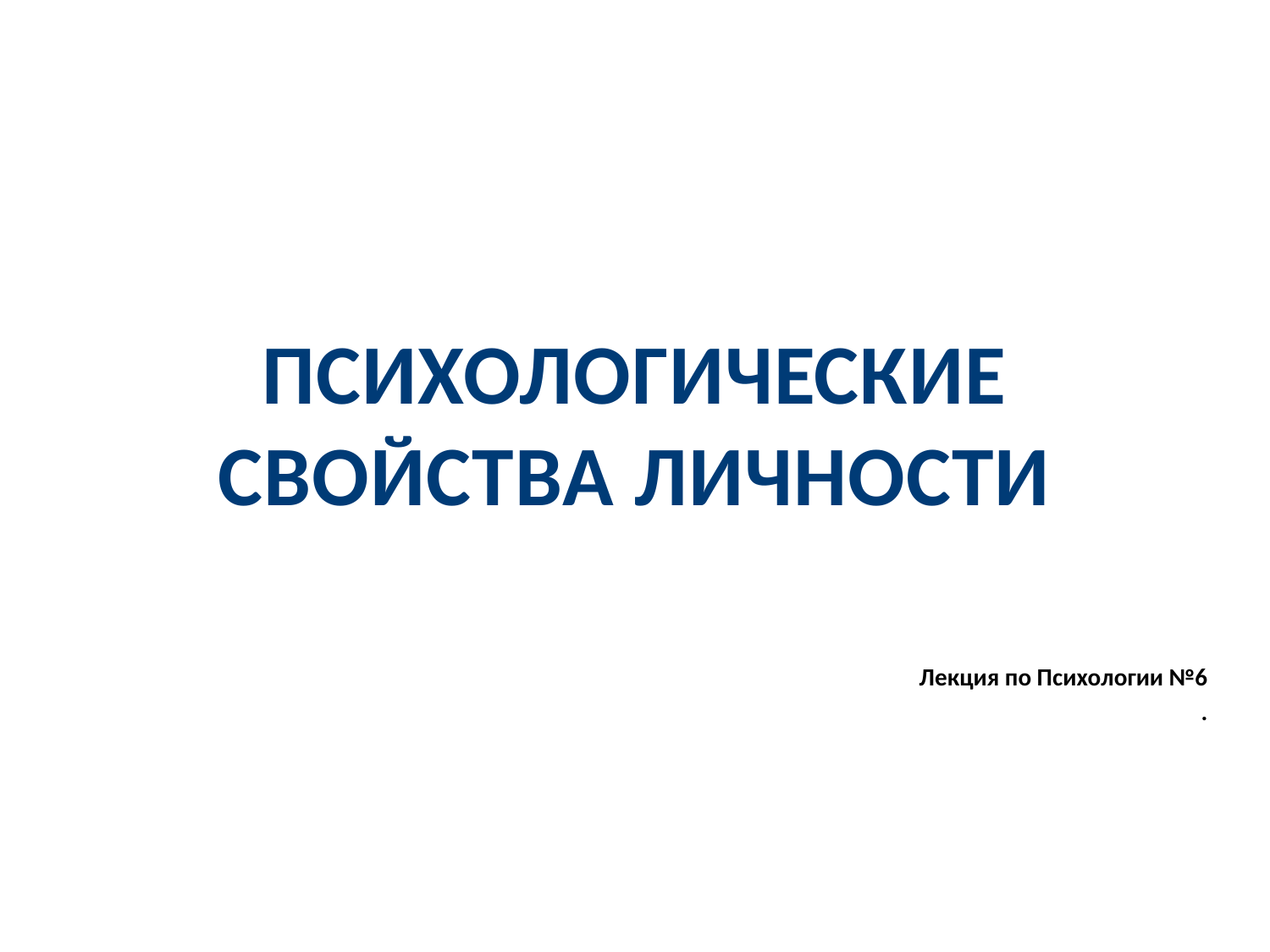

# ПСИХОЛОГИЧЕСКИЕ СВОЙСТВА ЛИЧНОСТИ
Лекция по Психологии №6
.